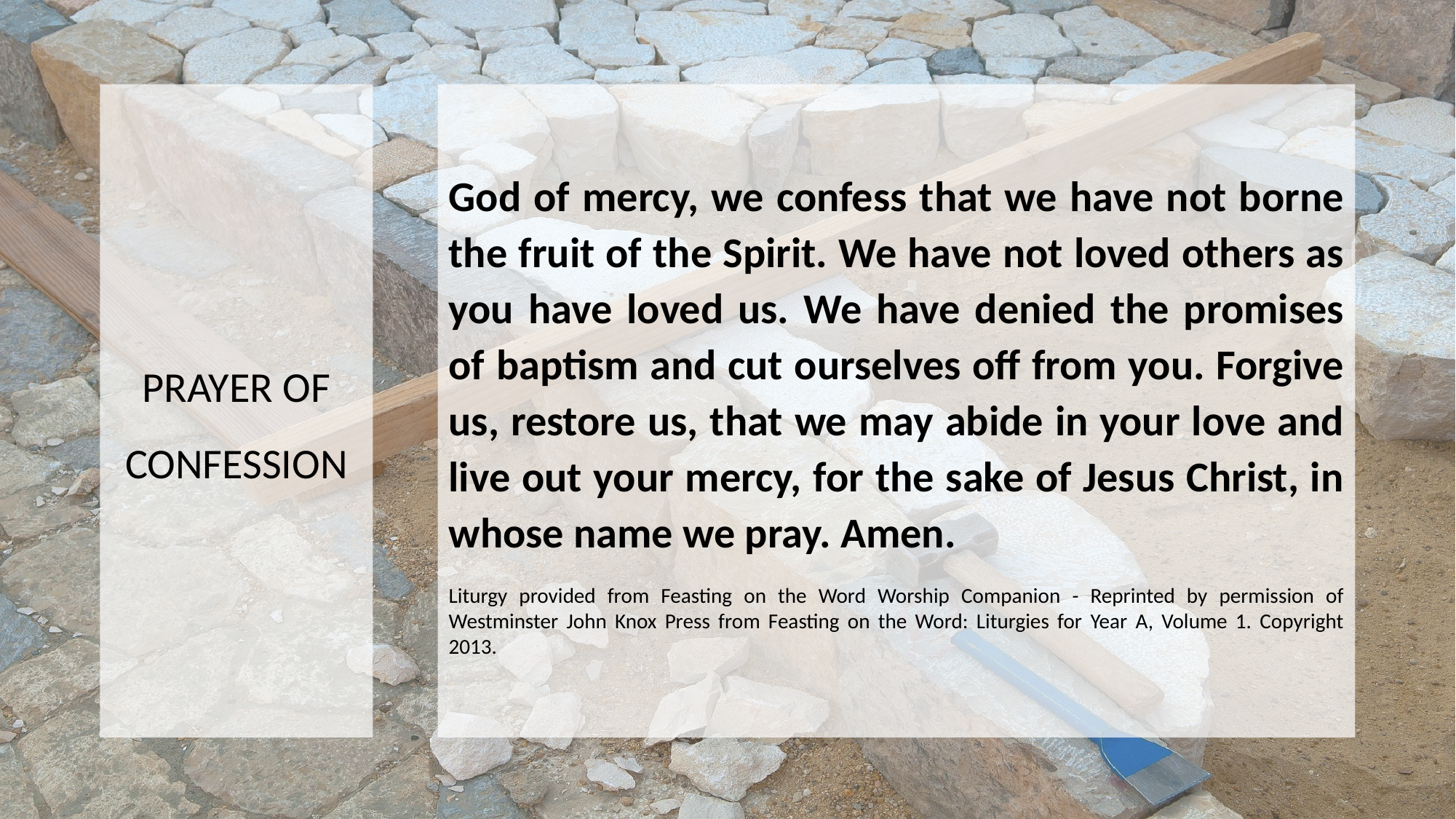

PRAYER OF CONFESSION
God of mercy, we confess that we have not borne the fruit of the Spirit. We have not loved others as you have loved us. We have denied the promises of baptism and cut ourselves off from you. Forgive us, restore us, that we may abide in your love and live out your mercy, for the sake of Jesus Christ, in whose name we pray. Amen.

Liturgy provided from Feasting on the Word Worship Companion - Reprinted by permission of Westminster John Knox Press from Feasting on the Word: Liturgies for Year A, Volume 1. Copyright 2013.